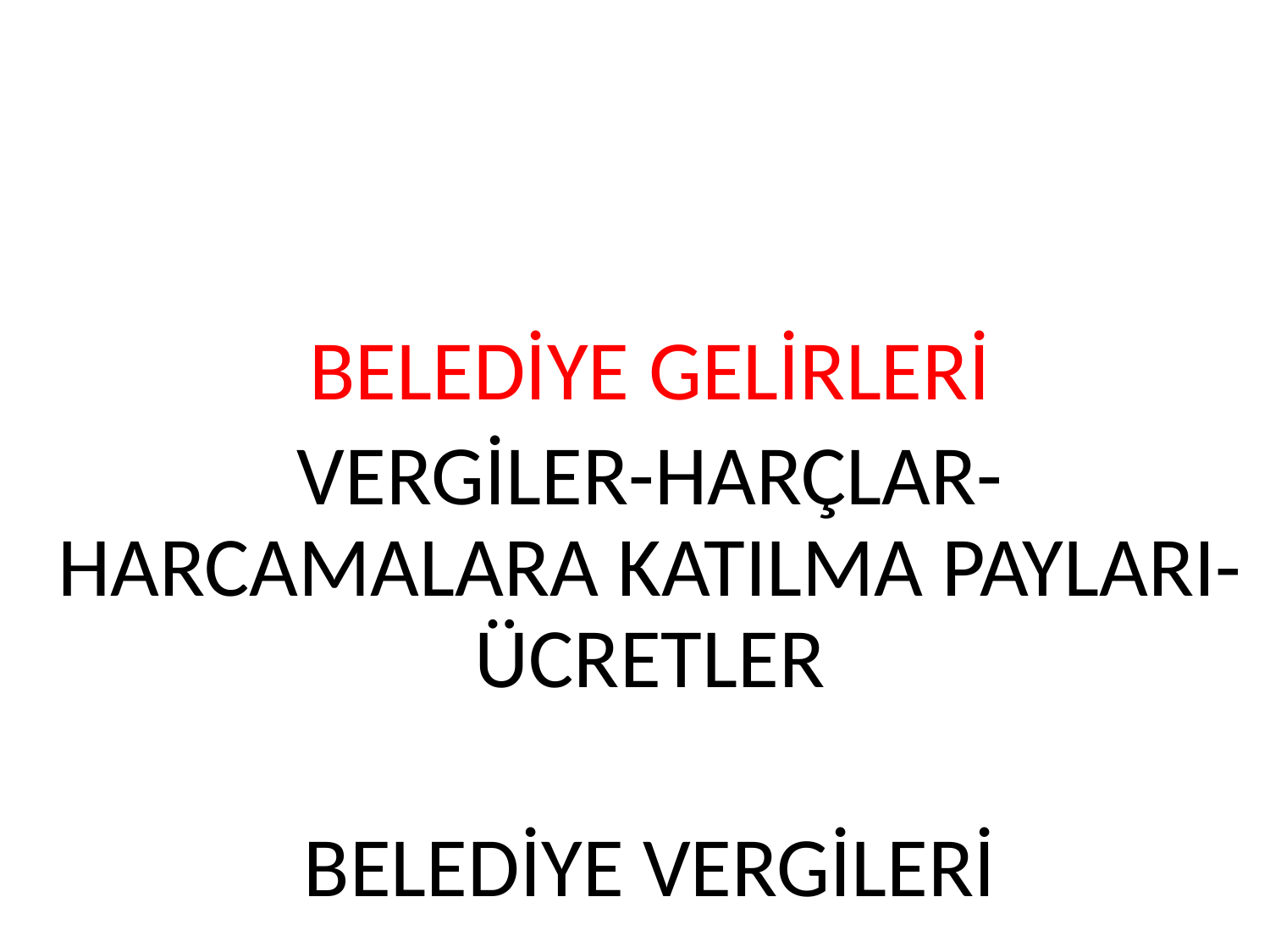

BELEDİYE GELİRLERİ
VERGİLER-HARÇLAR-HARCAMALARA KATILMA PAYLARI- ÜCRETLER

BELEDİYE VERGİLERİ